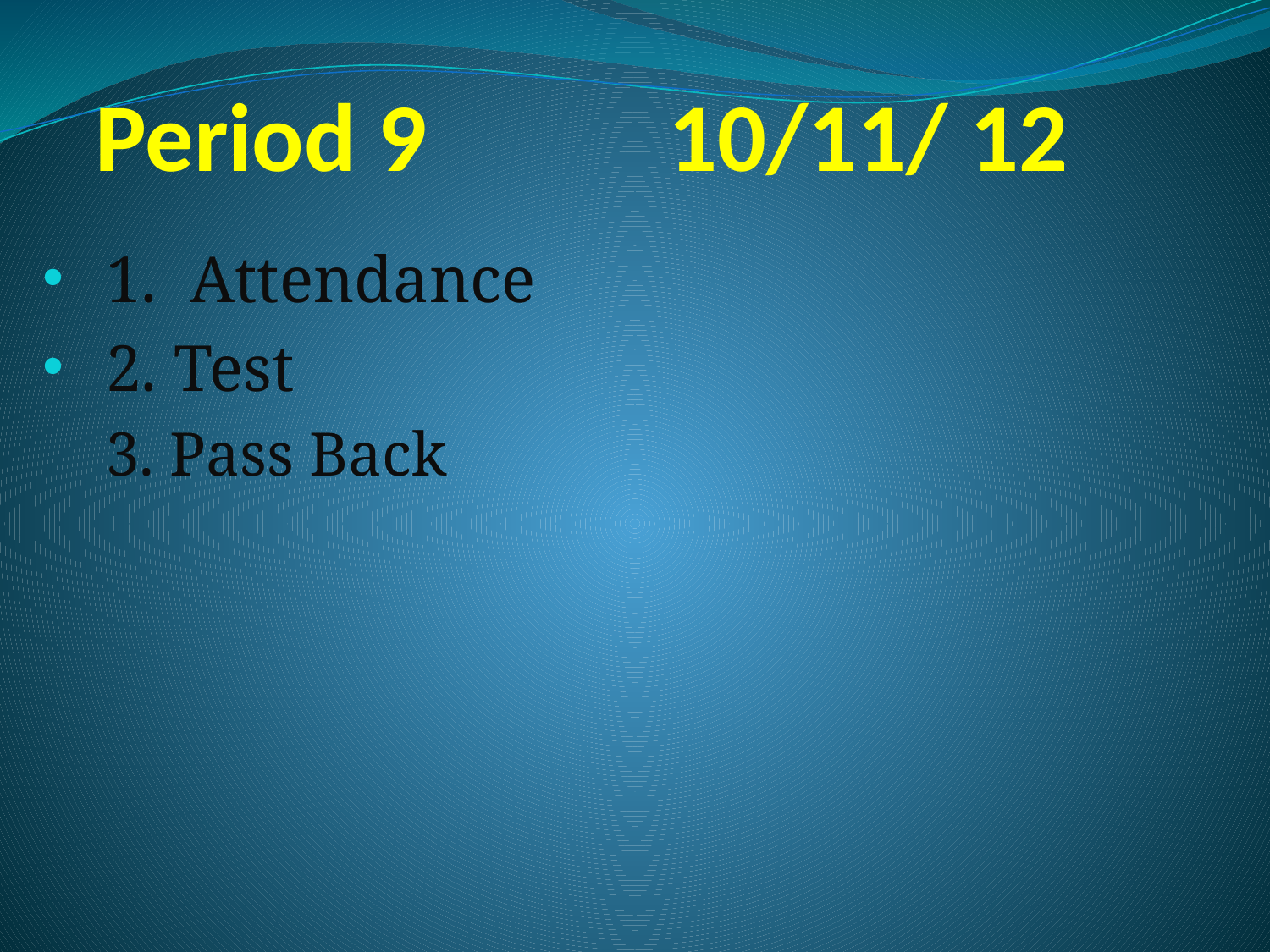

# Period 9           10/11/ 12
1.  Attendance
2. Test
3. Pass Back